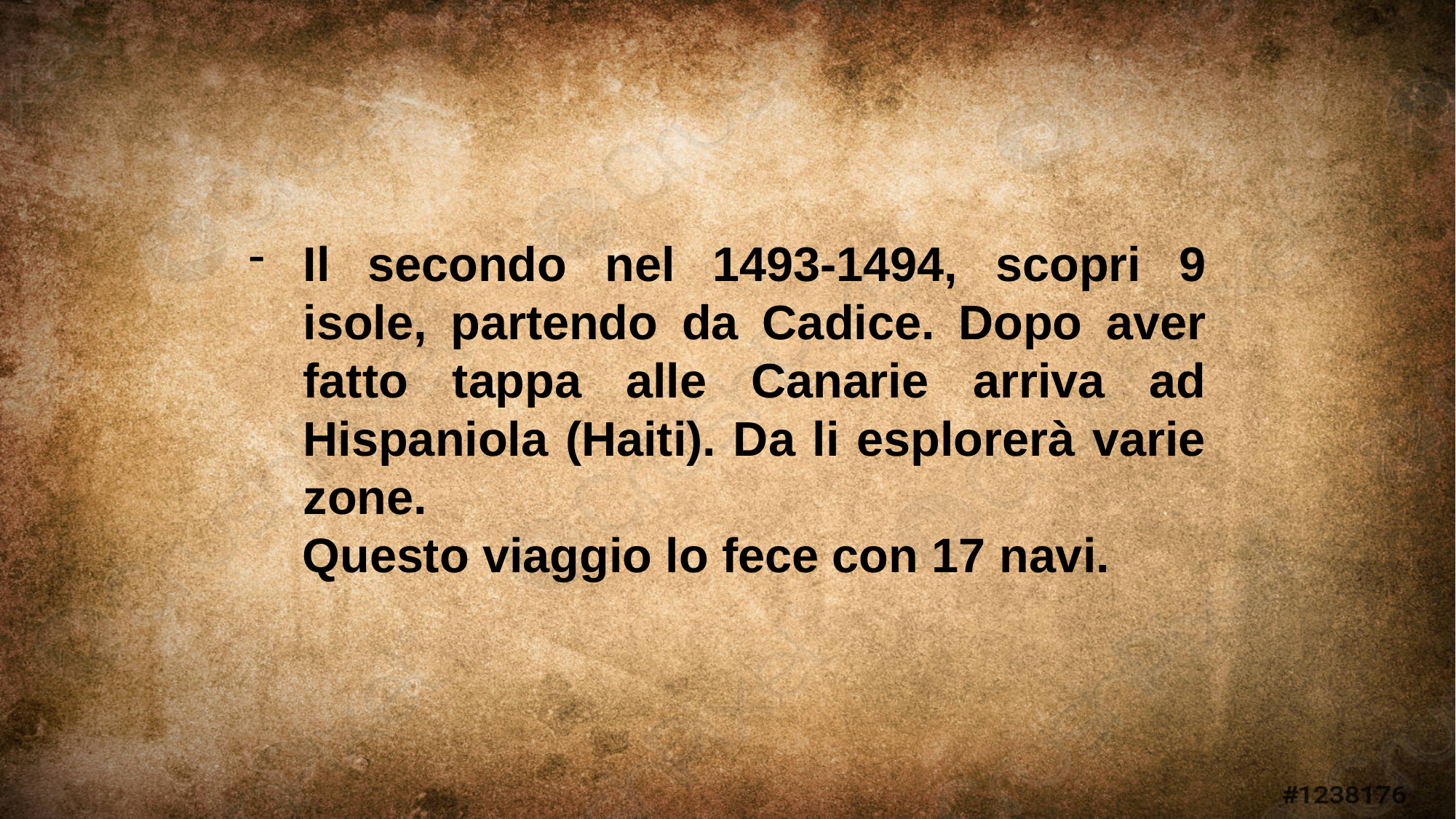

Il secondo nel 1493-1494, scopri 9 isole, partendo da Cadice. Dopo aver fatto tappa alle Canarie arriva ad Hispaniola (Haiti). Da li esplorerà varie zone.
Questo viaggio lo fece con 17 navi.